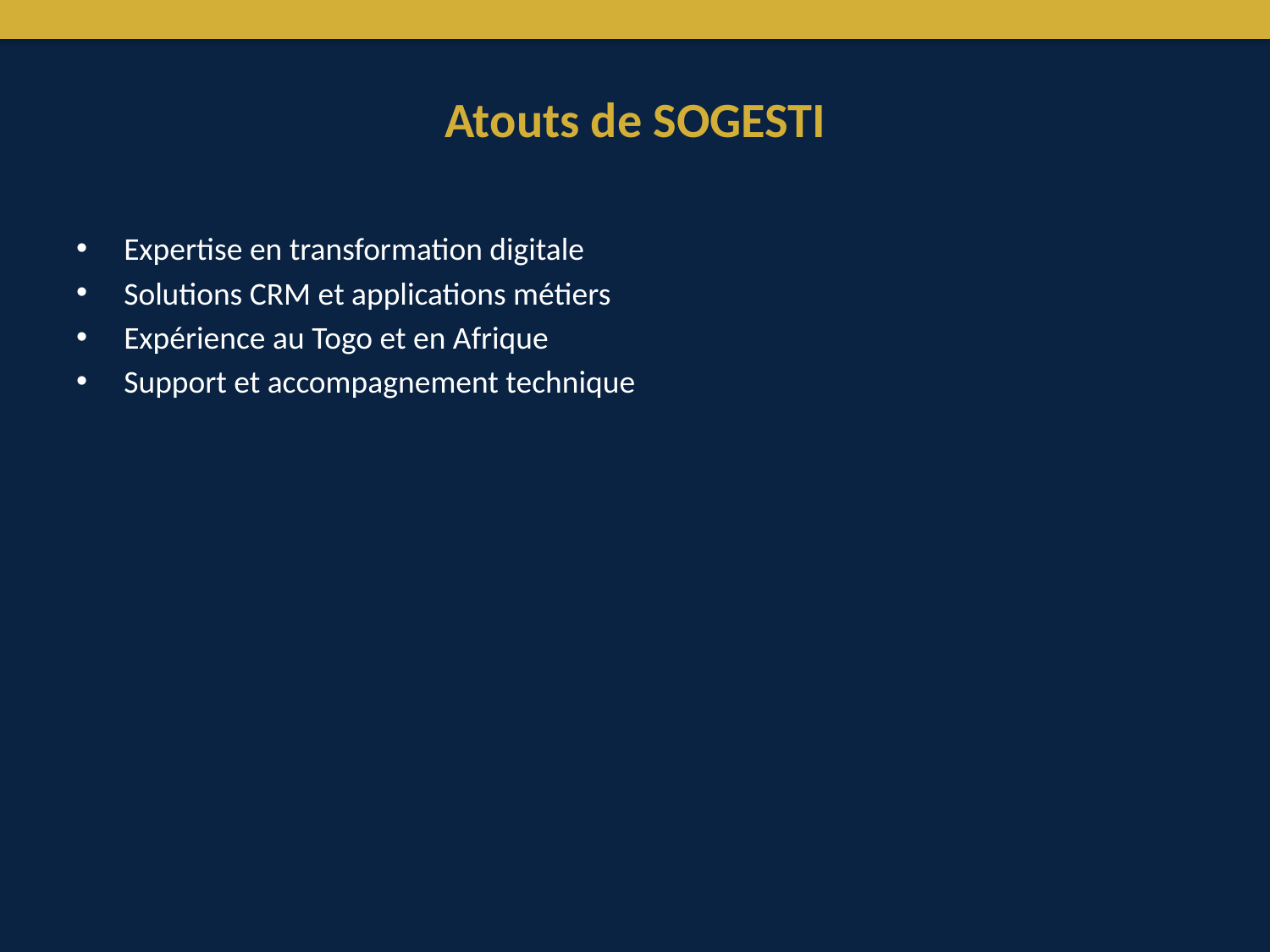

# Atouts de SOGESTI
Expertise en transformation digitale
Solutions CRM et applications métiers
Expérience au Togo et en Afrique
Support et accompagnement technique